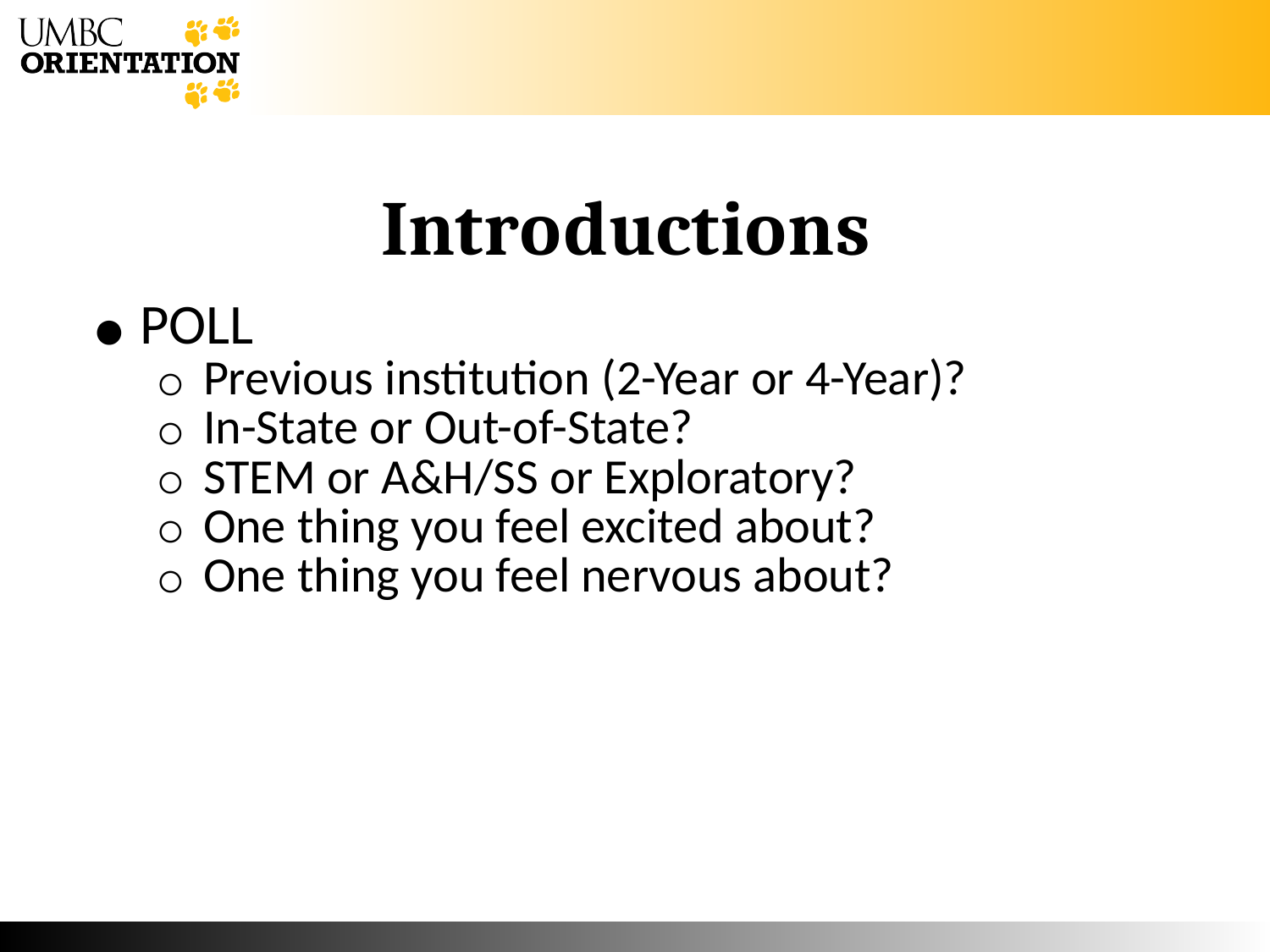

# Introductions
POLL
Previous institution (2-Year or 4-Year)?
In-State or Out-of-State?
STEM or A&H/SS or Exploratory?
One thing you feel excited about?
One thing you feel nervous about?